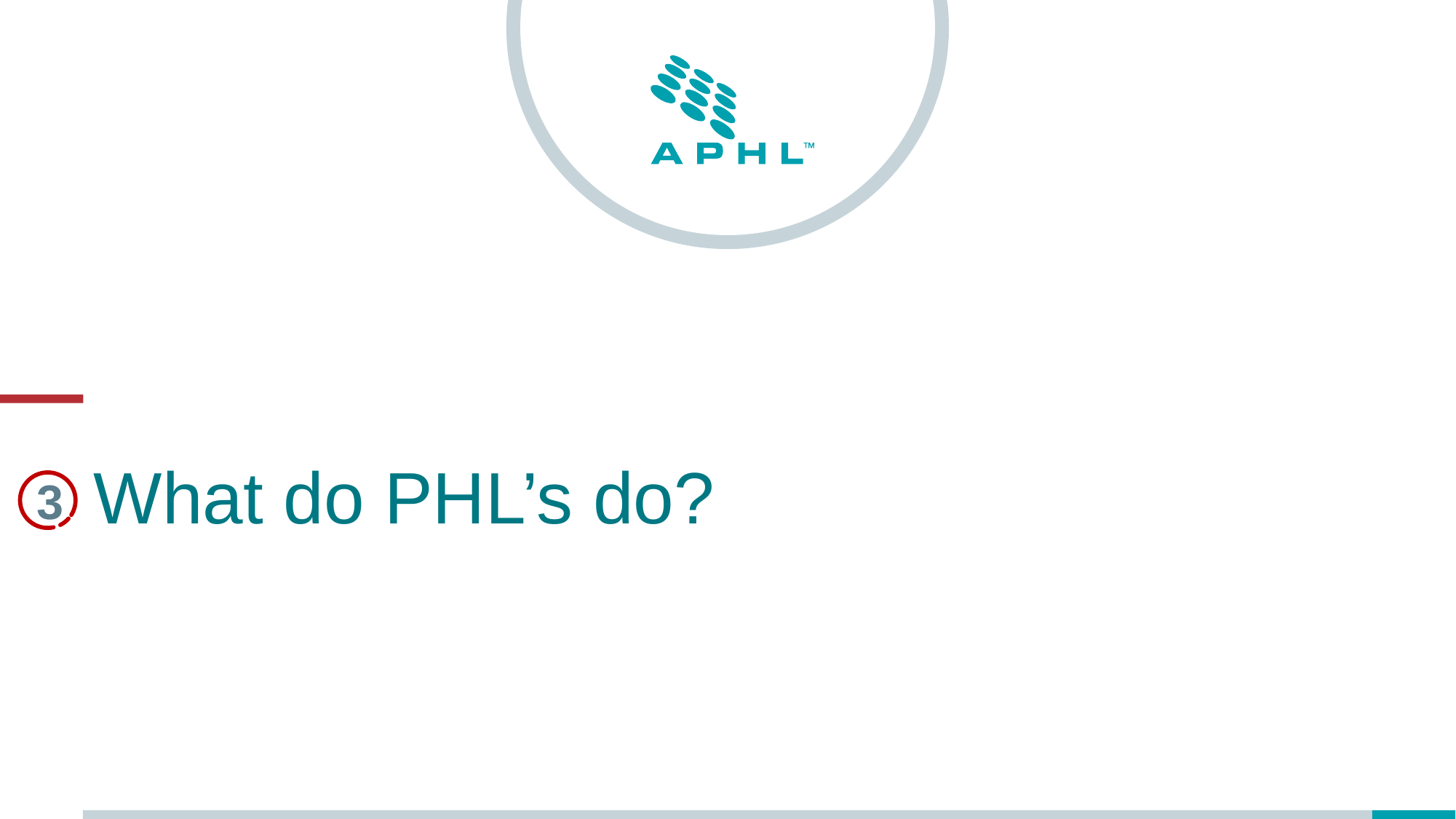

# What do PHL’s do?
3
3